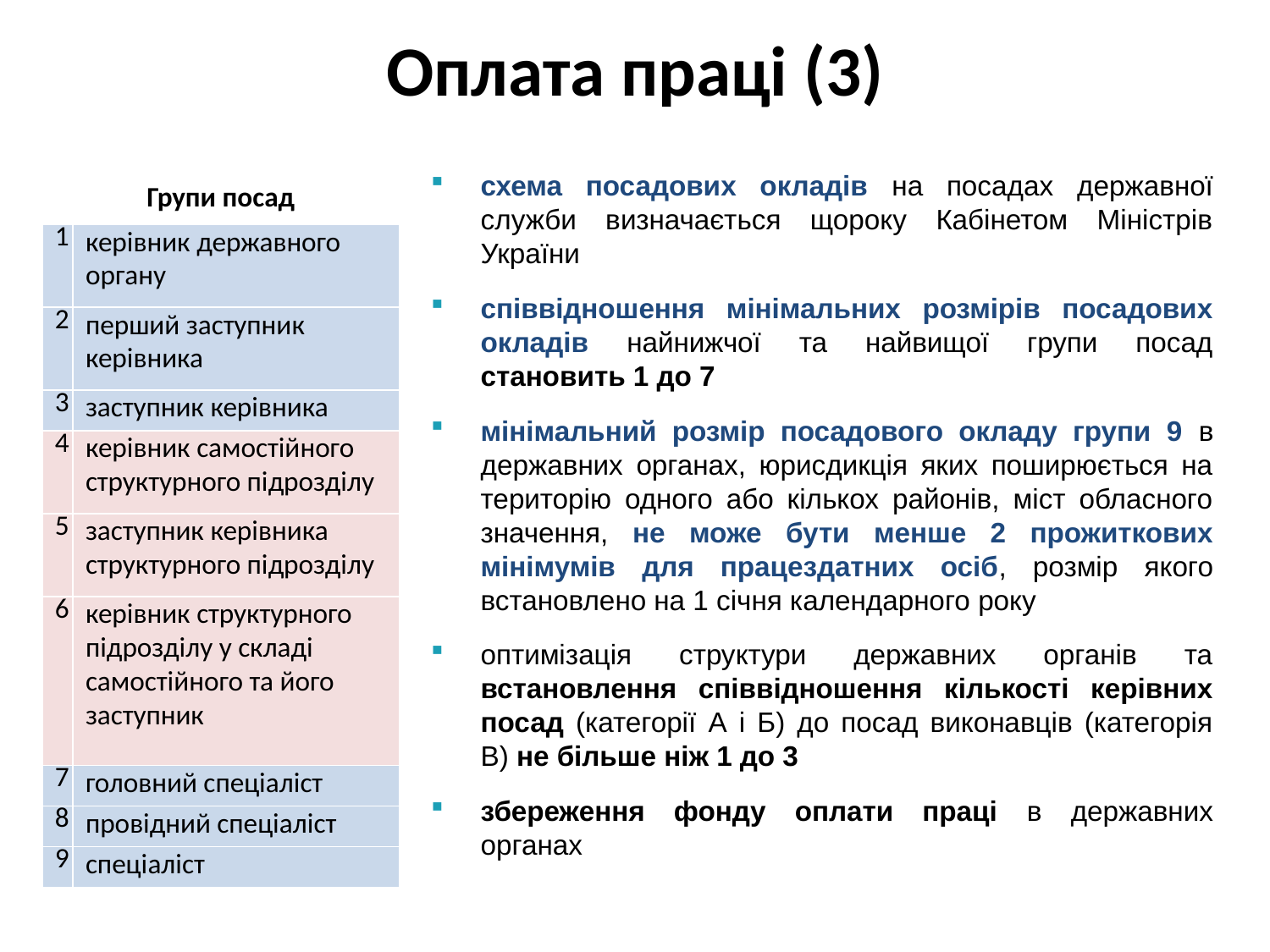

Оплата праці (3)
схема посадових окладів на посадах державної служби визначається щороку Кабінетом Міністрів України
співвідношення мінімальних розмірів посадових окладів найнижчої та найвищої групи посад
становить 1 до 7
мінімальний розмір посадового окладу групи 9 в державних органах, юрисдикція яких поширюється на територію одного або кількох районів, міст обласного значення, не може бути менше 2 прожиткових мінімумів для працездатних осіб, розмір якого встановлено на 1 січня календарного року
оптимізація структури державних органів та встановлення співвідношення кількості керівних посад (категорії А і Б) до посад виконавців (категорія В) не більше ніж 1 до 3
збереження фонду оплати праці в державних органах
| Групи посад |  |
| --- | --- |
| 1 | керівник державного органу |
| 2 | перший заступник керівника |
| 3 | заступник керівника |
| 4 | керівник самостійного структурного підрозділу |
| 5 | заступник керівника структурного підрозділу |
| 6 | керівник структурного підрозділу у складі самостійного та його заступник |
| 7 | головний спеціаліст |
| 8 | провідний спеціаліст |
| 9 | спеціаліст |